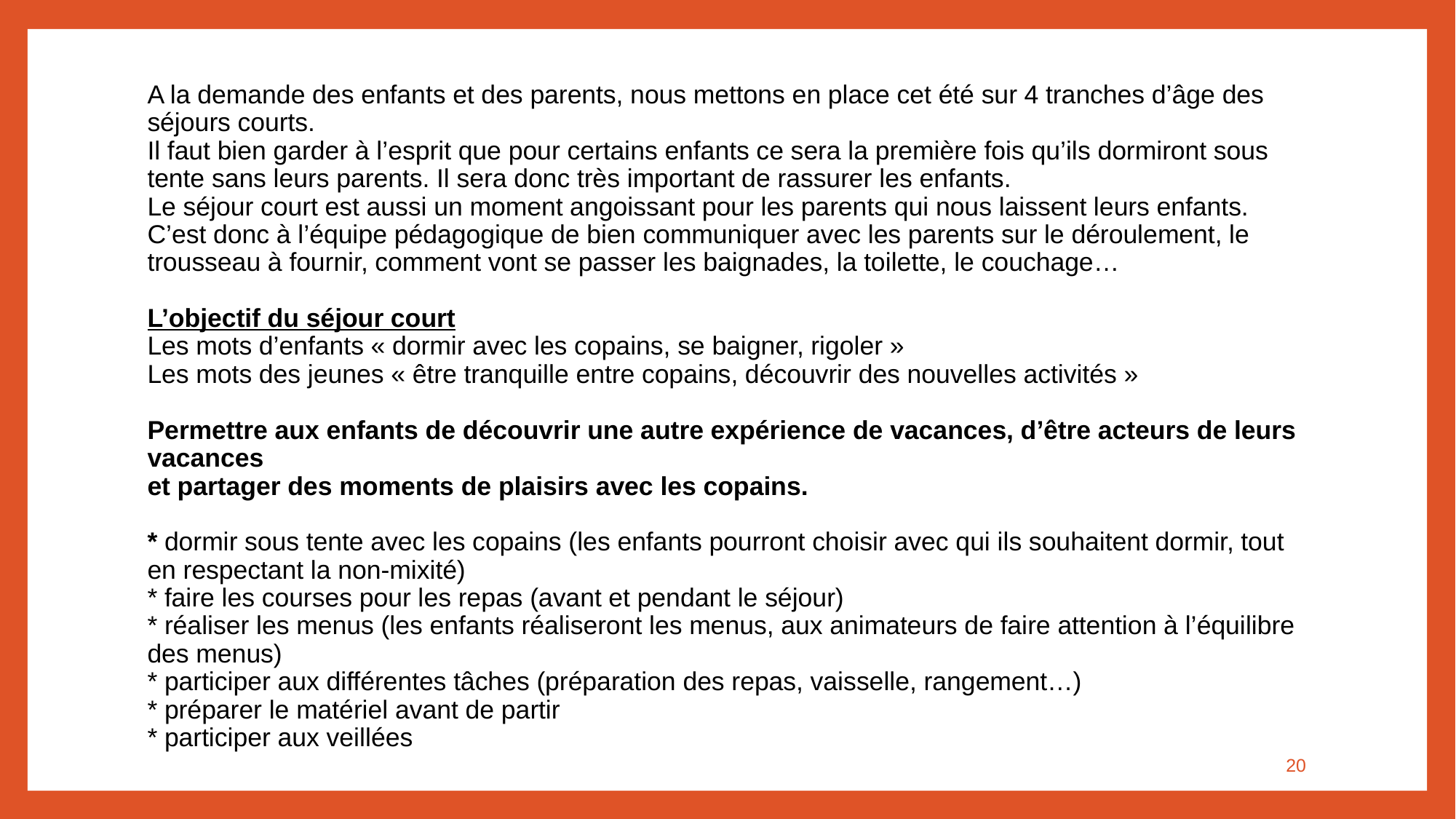

# A la demande des enfants et des parents, nous mettons en place cet été sur 4 tranches d’âge des séjours courts. Il faut bien garder à l’esprit que pour certains enfants ce sera la première fois qu’ils dormiront sous tente sans leurs parents. Il sera donc très important de rassurer les enfants. Le séjour court est aussi un moment angoissant pour les parents qui nous laissent leurs enfants. C’est donc à l’équipe pédagogique de bien communiquer avec les parents sur le déroulement, le trousseau à fournir, comment vont se passer les baignades, la toilette, le couchage…   L’objectif du séjour court Les mots d’enfants « dormir avec les copains, se baigner, rigoler » Les mots des jeunes « être tranquille entre copains, découvrir des nouvelles activités »   Permettre aux enfants de découvrir une autre expérience de vacances, d’être acteurs de leurs vacances et partager des moments de plaisirs avec les copains.   * dormir sous tente avec les copains (les enfants pourront choisir avec qui ils souhaitent dormir, tout en respectant la non-mixité) * faire les courses pour les repas (avant et pendant le séjour) * réaliser les menus (les enfants réaliseront les menus, aux animateurs de faire attention à l’équilibre des menus) * participer aux différentes tâches (préparation des repas, vaisselle, rangement…) * préparer le matériel avant de partir * participer aux veillées
20